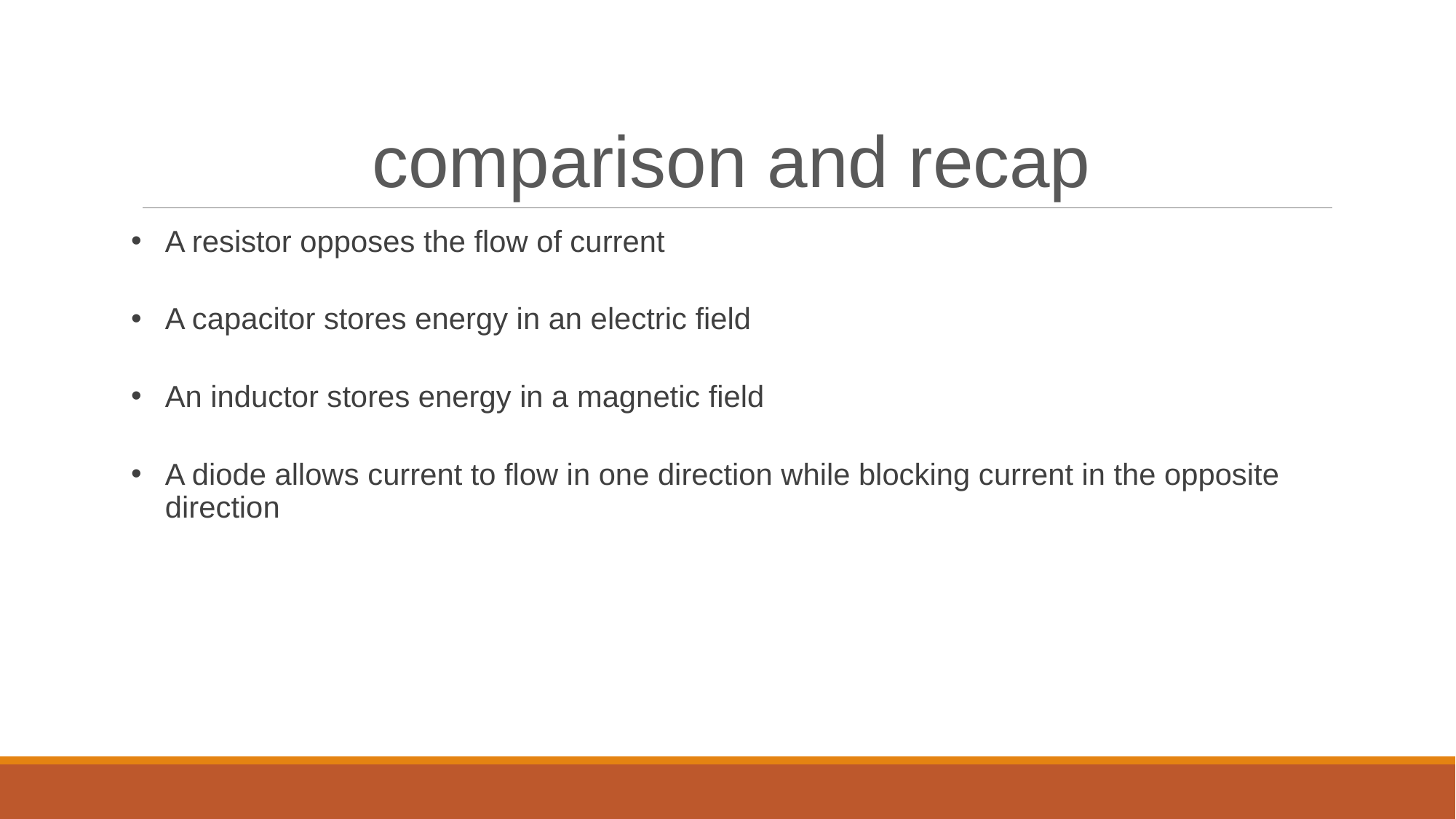

# comparison and recap
A resistor opposes the flow of current

A capacitor stores energy in an electric field

An inductor stores energy in a magnetic field

A diode allows current to flow in one direction while blocking current in the opposite direction